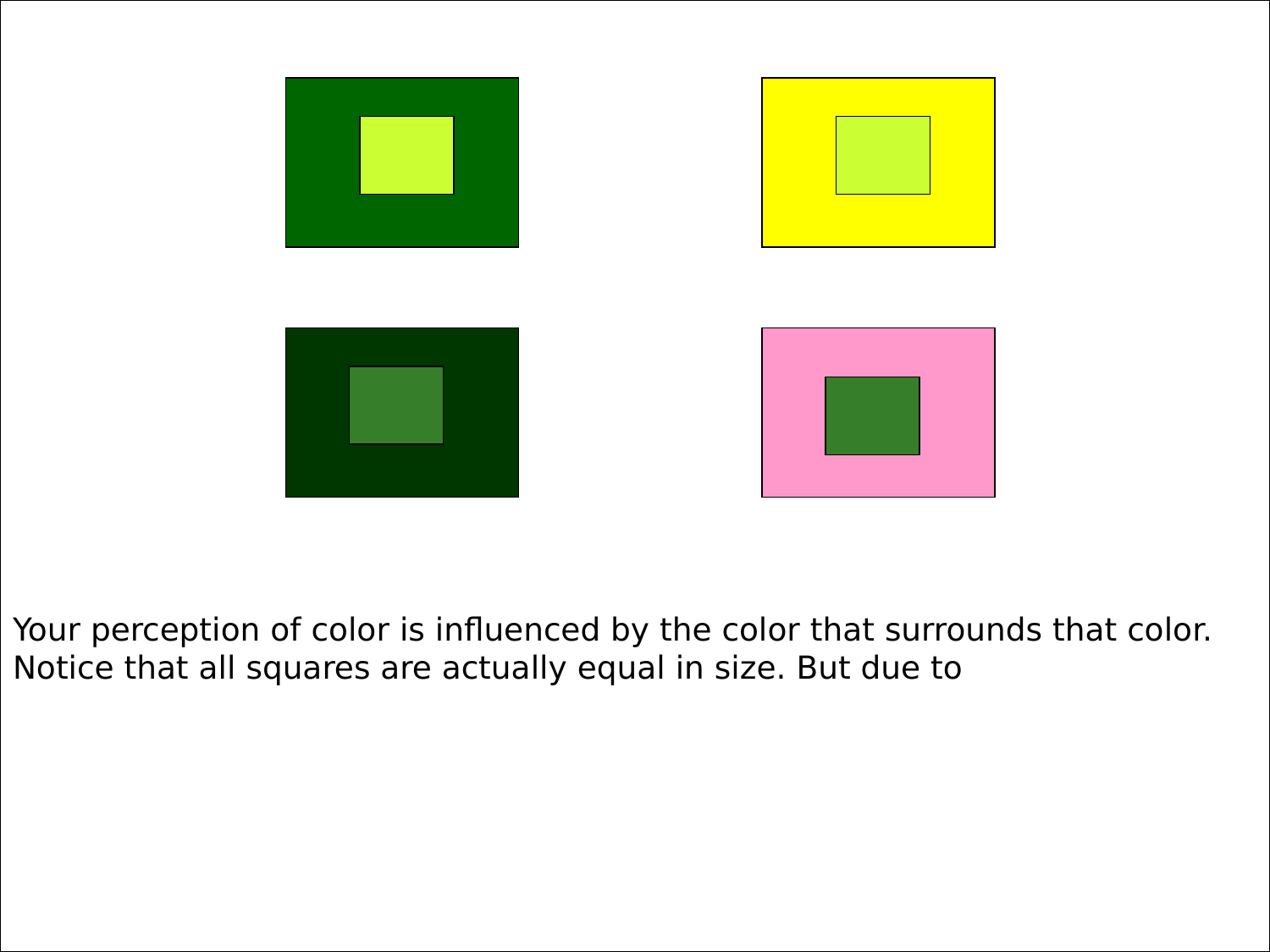

Your perception of color is influenced by the color that surrounds that color. Notice that all squares are actually equal in size. But due to